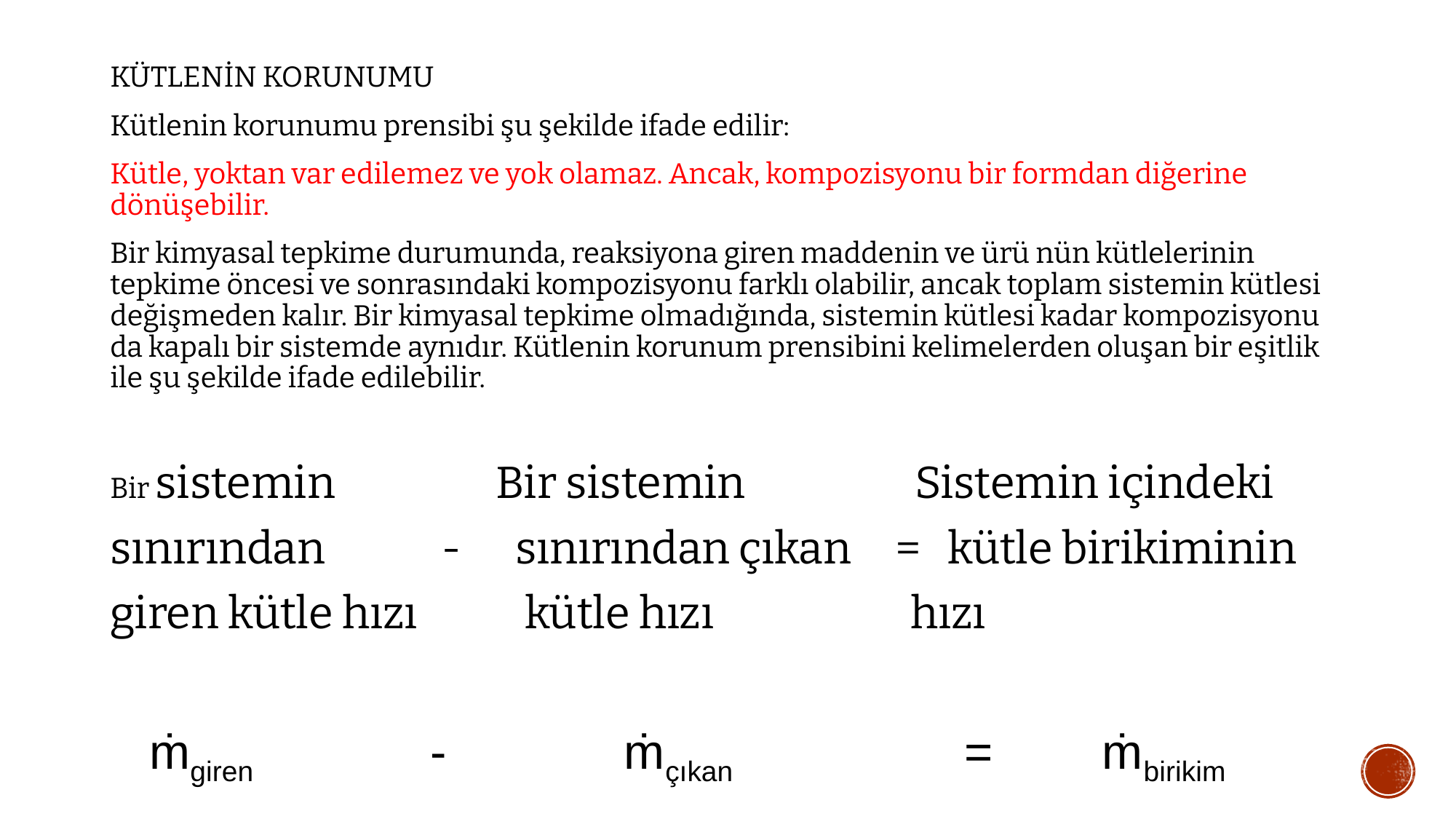

KÜTLENİN KORUNUMU
Kütlenin korunumu prensibi şu şekilde ifade edilir:
Kütle, yoktan var edilemez ve yok olamaz. Ancak, kompozisyonu bir formdan diğerine dönüşebilir.
Bir kimyasal tepkime durumunda, reaksiyona giren maddenin ve ürü nün kütlelerinin tepkime öncesi ve sonrasındaki kompozisyonu farklı olabilir, ancak toplam sistemin kütlesi değişmeden kalır. Bir kimyasal tepkime olmadığında, sistemin kütlesi kadar kompozisyonu da kapalı bir sistemde aynıdır. Kütlenin korunum prensibini kelimelerden oluşan bir eşitlik ile şu şekilde ifade edilebilir.

Bir sistemin                  Bir sistemin                   Sistemin içindeki
sınırından             -      sınırından çıkan     =   kütle birikiminin
giren kütle hızı            kütle hızı                      hızı

    ṁgiren             -             ṁçıkan                 =        ṁbirikim